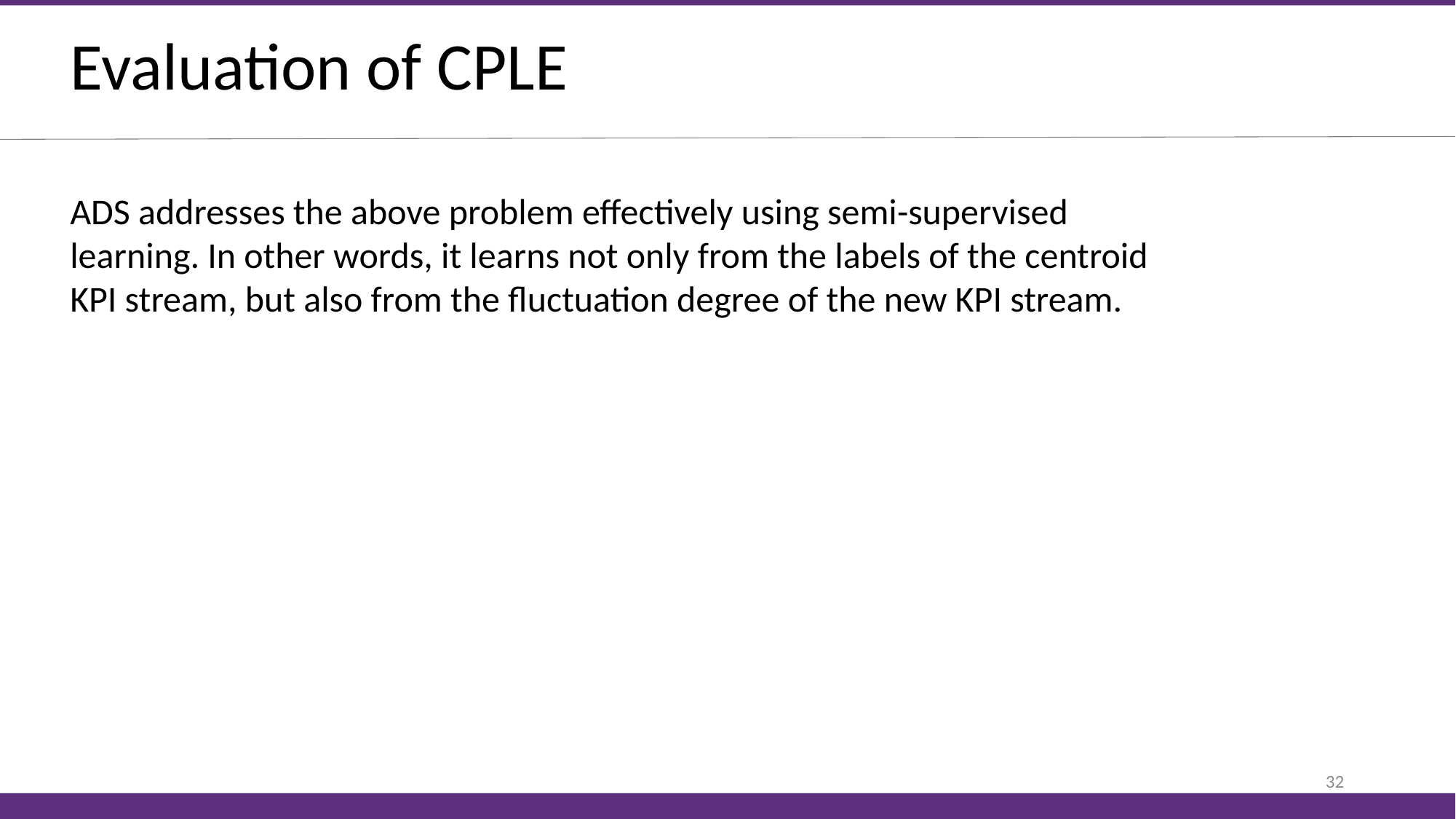

# Evaluation of CPLE
ADS addresses the above problem effectively using semi-supervised
learning. In other words, it learns not only from the labels of the centroid KPI stream, but also from the fluctuation degree of the new KPI stream.
32